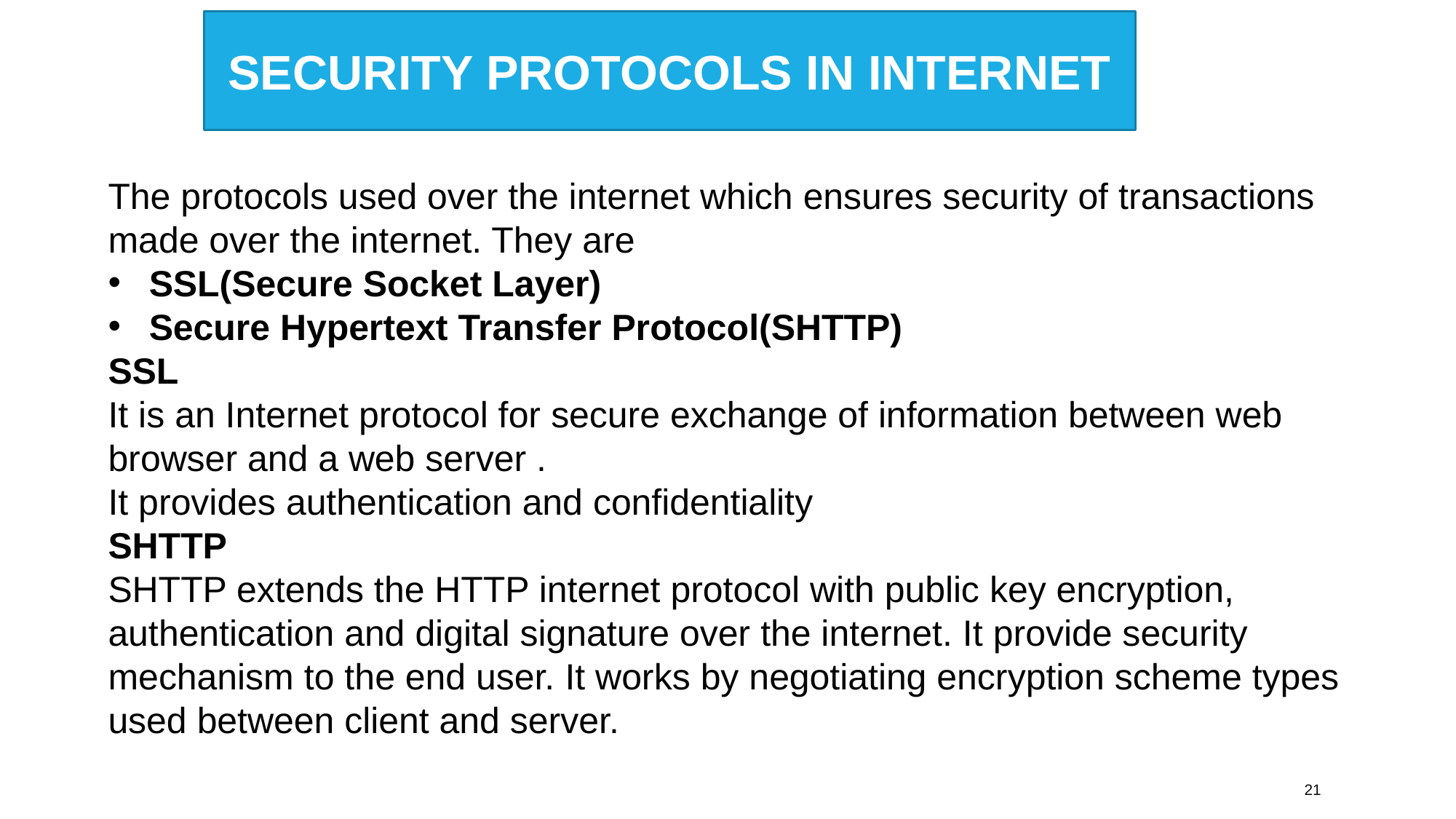

SECURITY PROTOCOLS IN INTERNET
The protocols used over the internet which ensures security of transactions made over the internet. They are
SSL(Secure Socket Layer)
Secure Hypertext Transfer Protocol(SHTTP)
SSL
It is an Internet protocol for secure exchange of information between web browser and a web server .
It provides authentication and confidentiality
SHTTP
SHTTP extends the HTTP internet protocol with public key encryption, authentication and digital signature over the internet. It provide security mechanism to the end user. It works by negotiating encryption scheme types used between client and server.

21